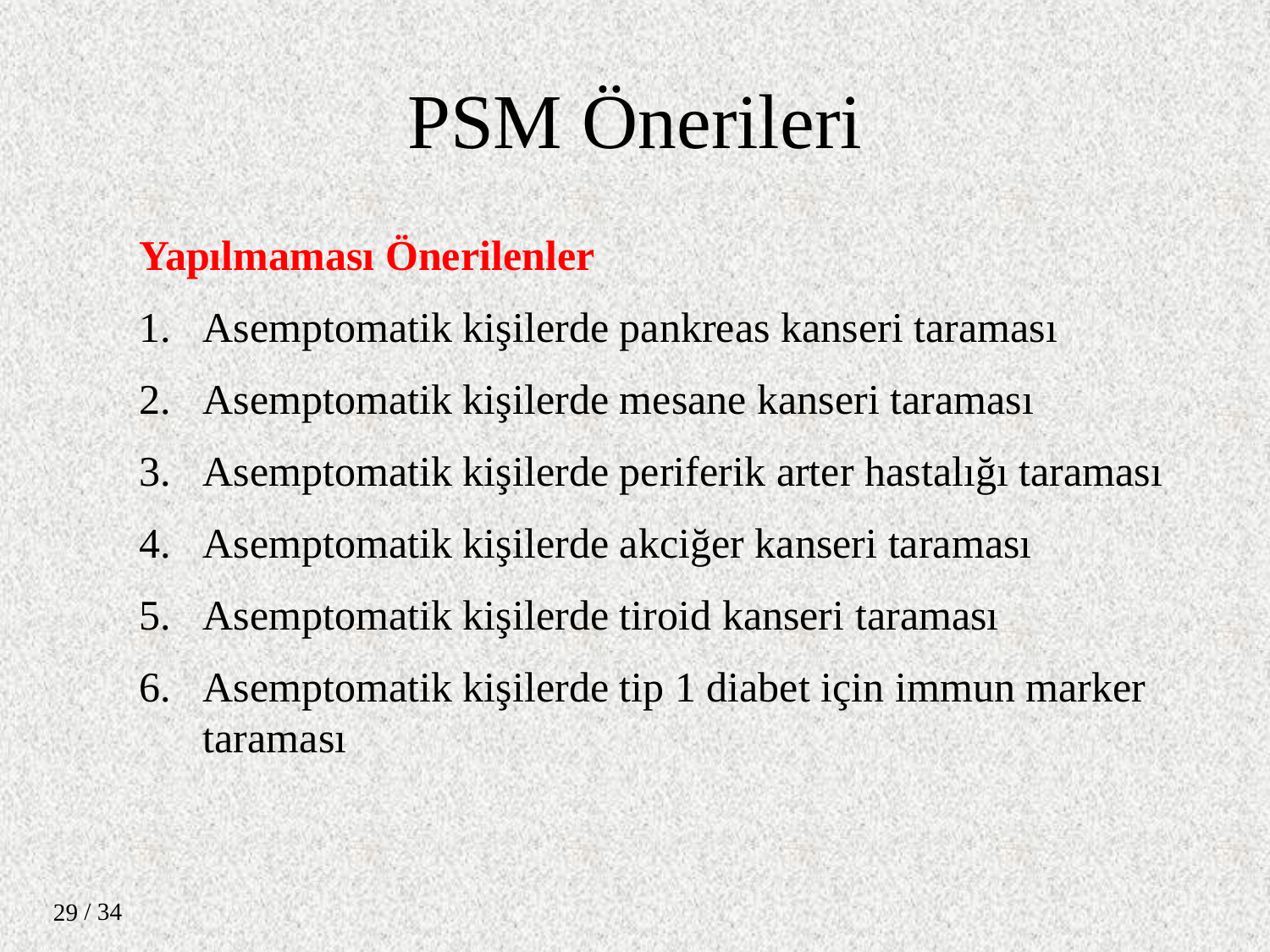

PSM Önerileri
Yapılmaması Önerilenler
Asemptomatik kişilerde pankreas kanseri taraması
Asemptomatik kişilerde mesane kanseri taraması
Asemptomatik kişilerde periferik arter hastalığı taraması
Asemptomatik kişilerde akciğer kanseri taraması
Asemptomatik kişilerde tiroid kanseri taraması
Asemptomatik kişilerde tip 1 diabet için immun marker taraması
/ 34
29